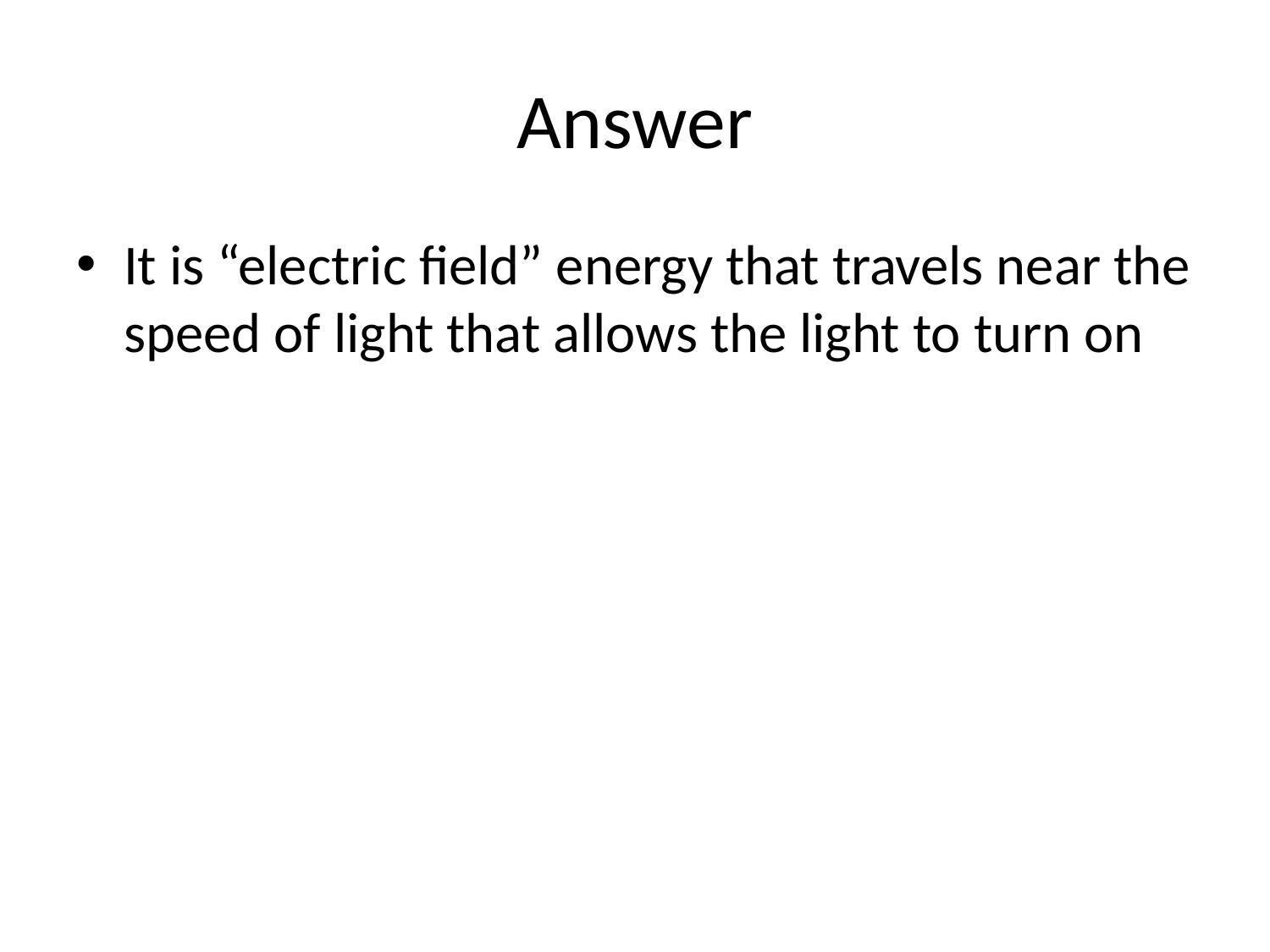

# Answer
It is “electric field” energy that travels near the speed of light that allows the light to turn on